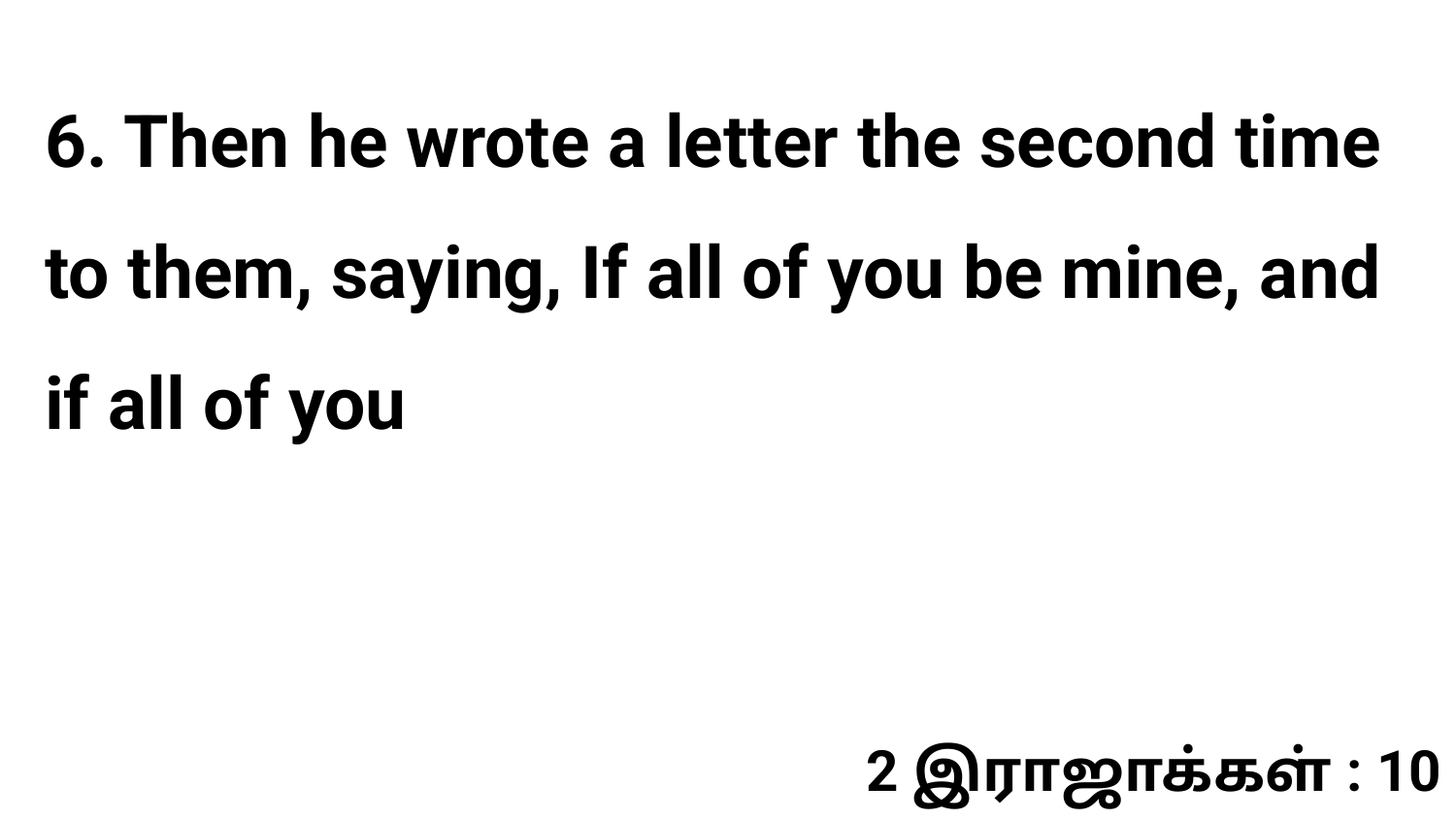

6. Then he wrote a letter the second time to them, saying, If all of you be mine, and if all of you
2 இராஜாக்கள் : 10